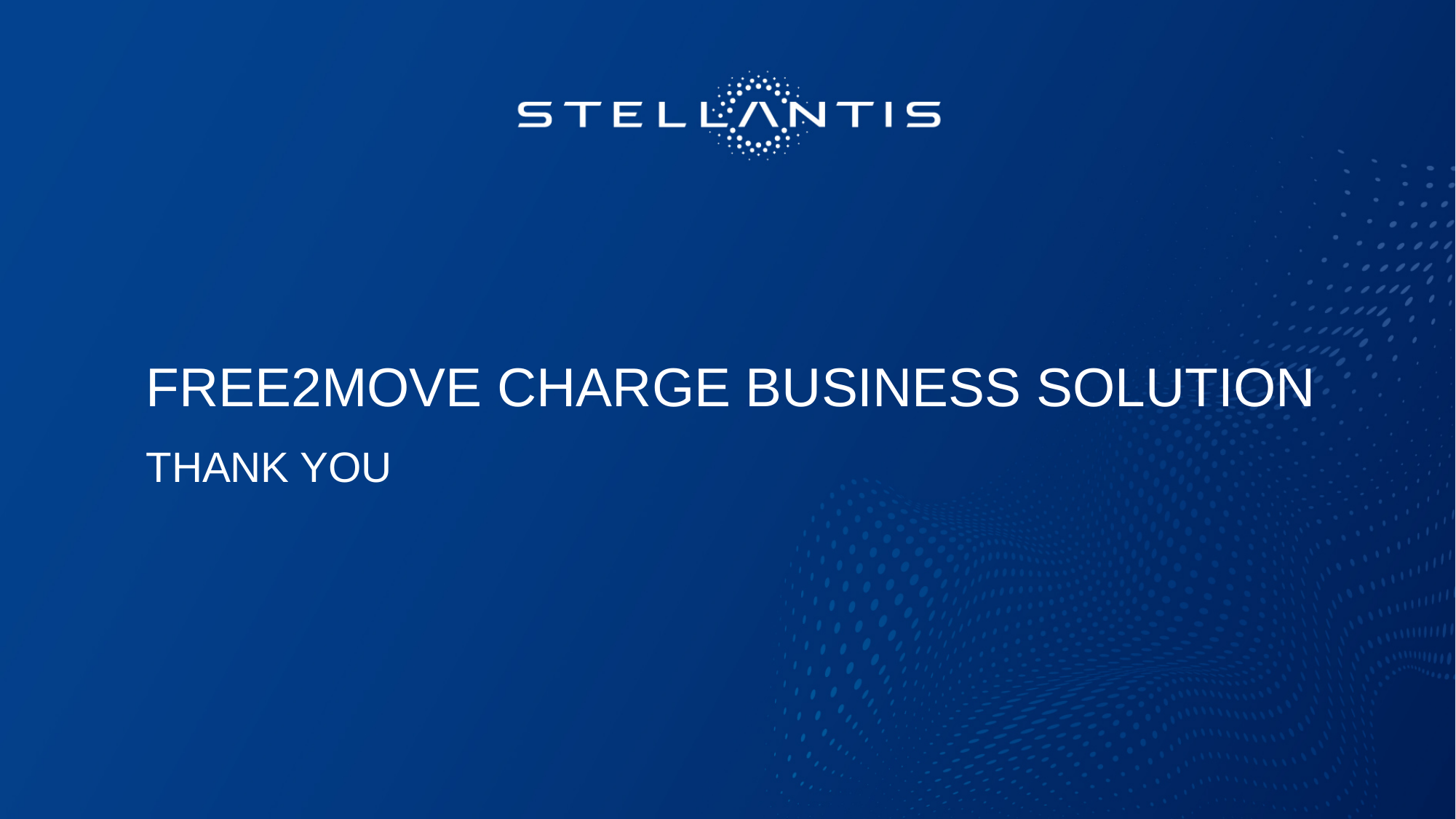

# Free2move CHARGE BUSINESS SOLUTION THANK YOU